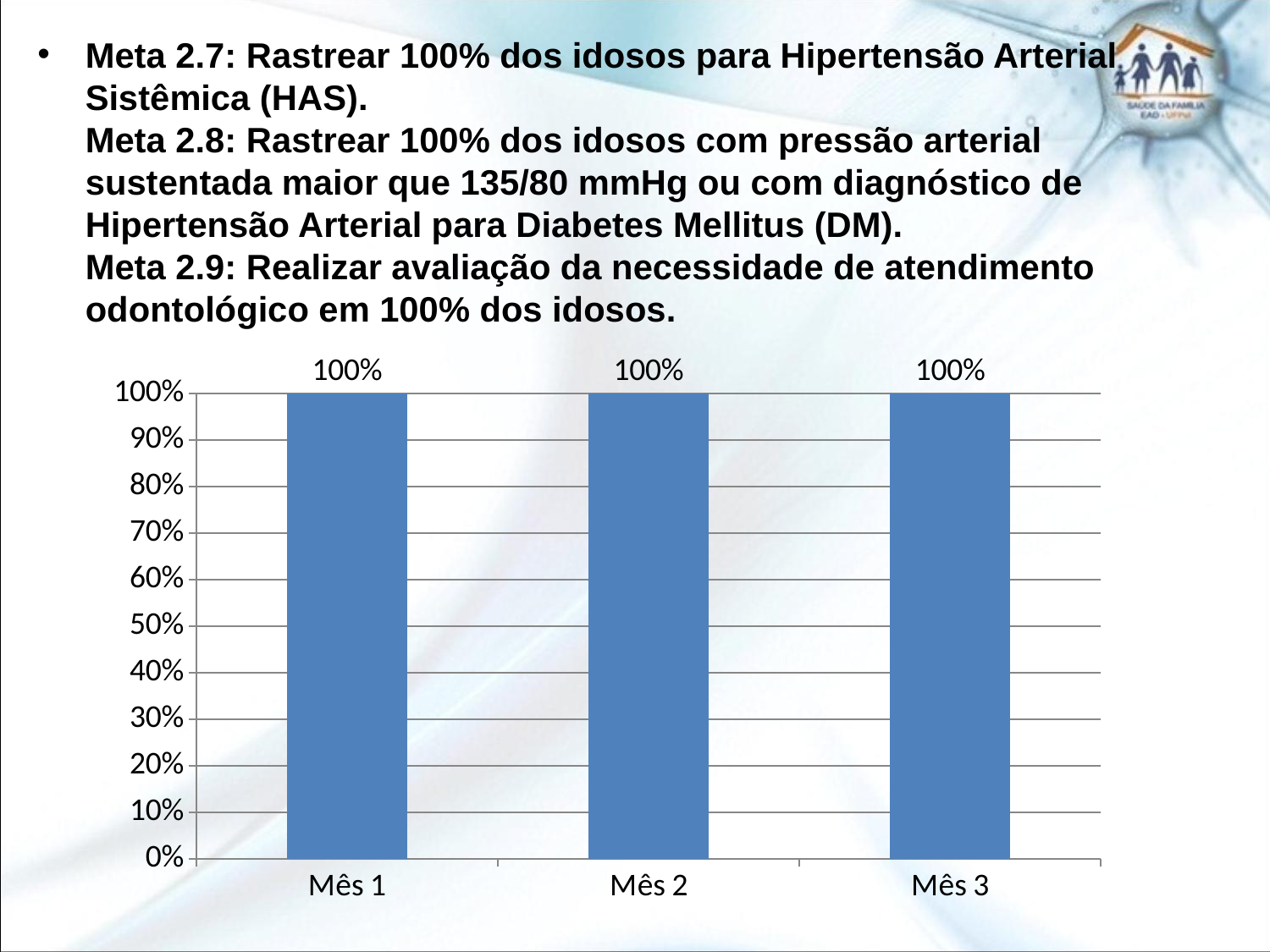

Meta 2.7: Rastrear 100% dos idosos para Hipertensão Arterial Sistêmica (HAS).
Meta 2.8: Rastrear 100% dos idosos com pressão arterial sustentada maior que 135/80 mmHg ou com diagnóstico de Hipertensão Arterial para Diabetes Mellitus (DM).
Meta 2.9: Realizar avaliação da necessidade de atendimento odontológico em 100% dos idosos.

### Chart

| Category |  |
|---|---|
| Mês 1 | 1.0 |
| Mês 2 | 1.0 |
| Mês 3 | 1.0 |